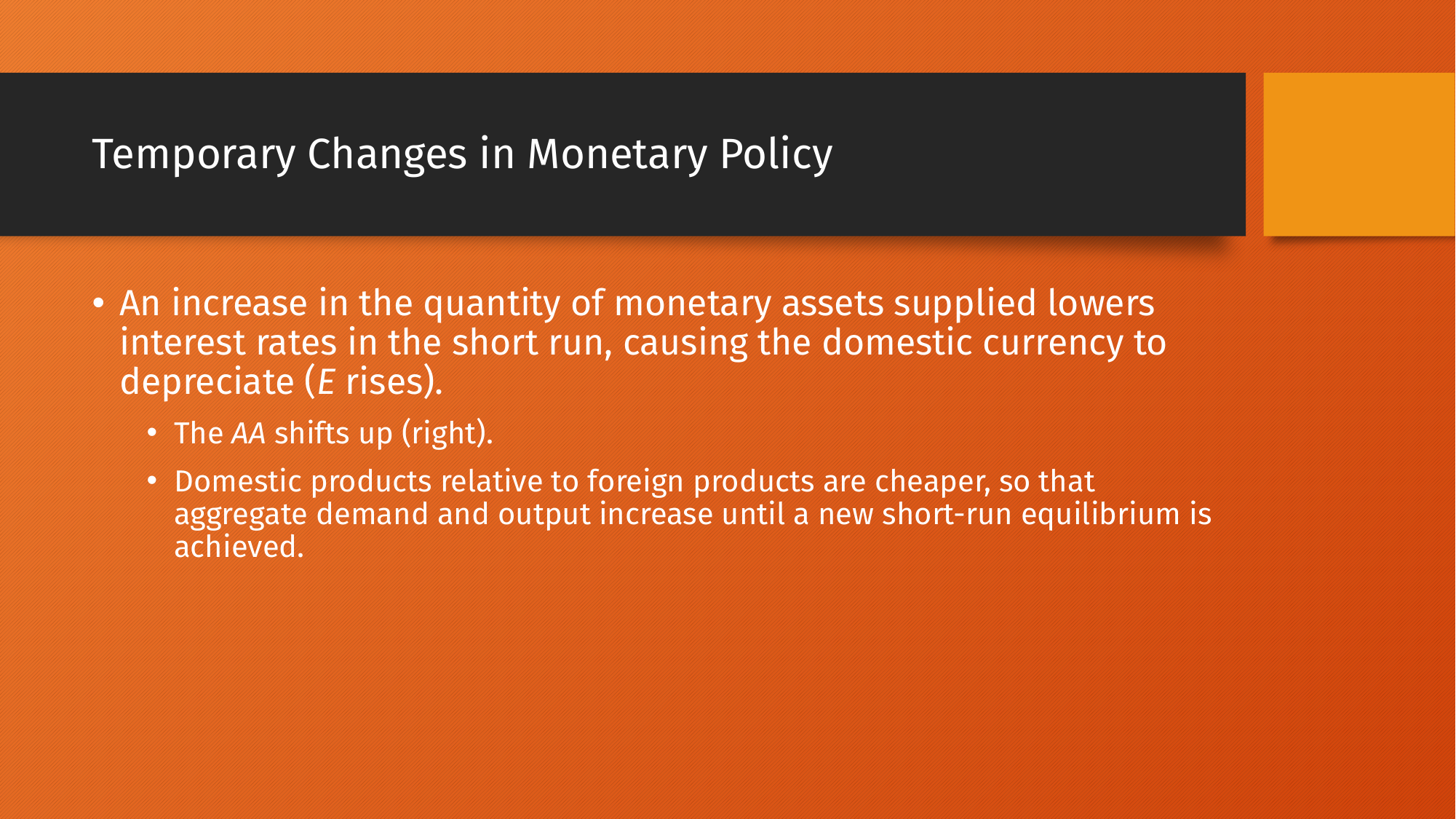

# Temporary Changes in Monetary Policy
An increase in the quantity of monetary assets supplied lowers interest rates in the short run, causing the domestic currency to depreciate (E rises).
The AA shifts up (right).
Domestic products relative to foreign products are cheaper, so that aggregate demand and output increase until a new short-run equilibrium is achieved.